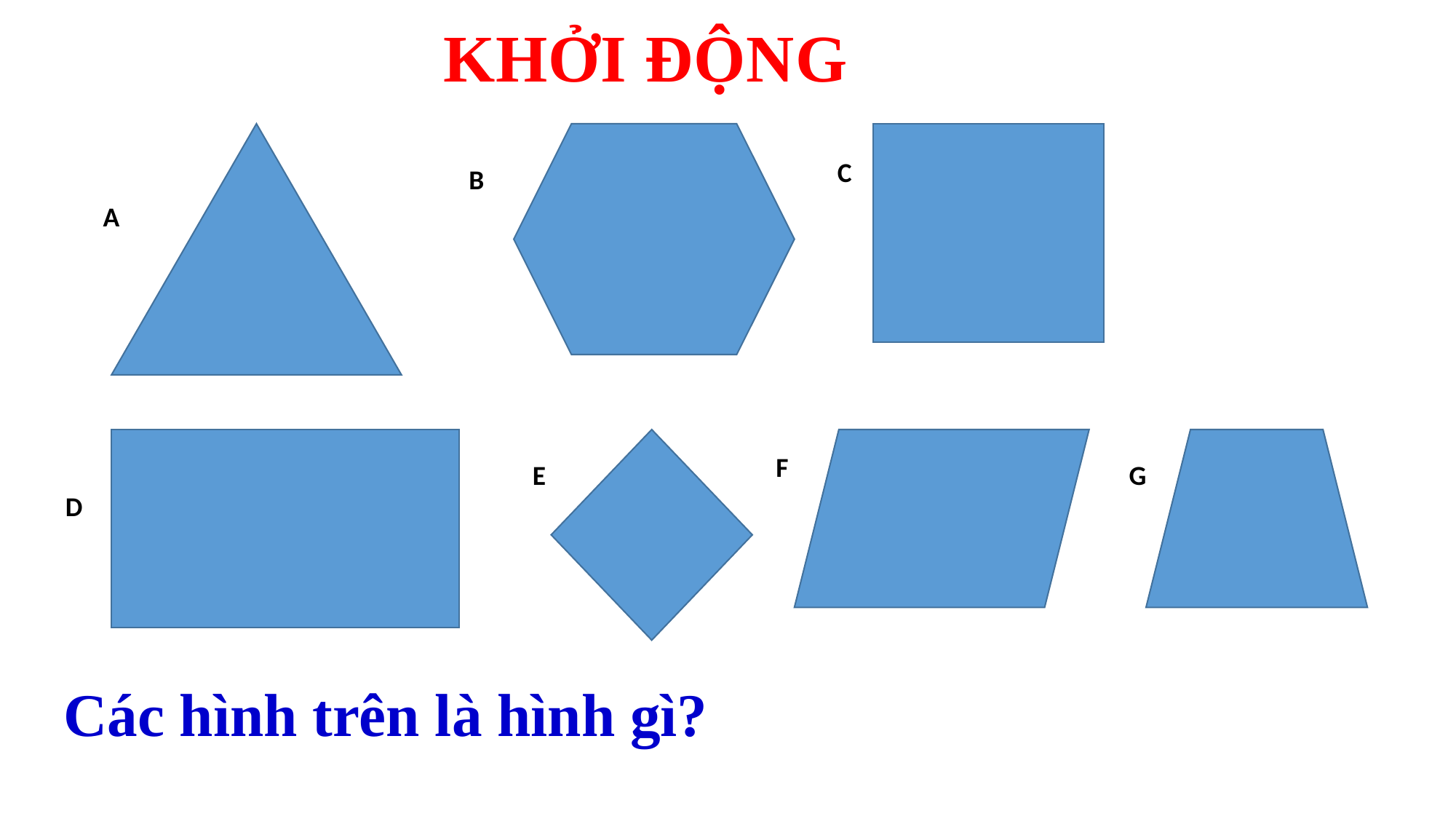

KHỞI ĐỘNG

C
B
A

F
E
G
D
Các hình trên là hình gì?